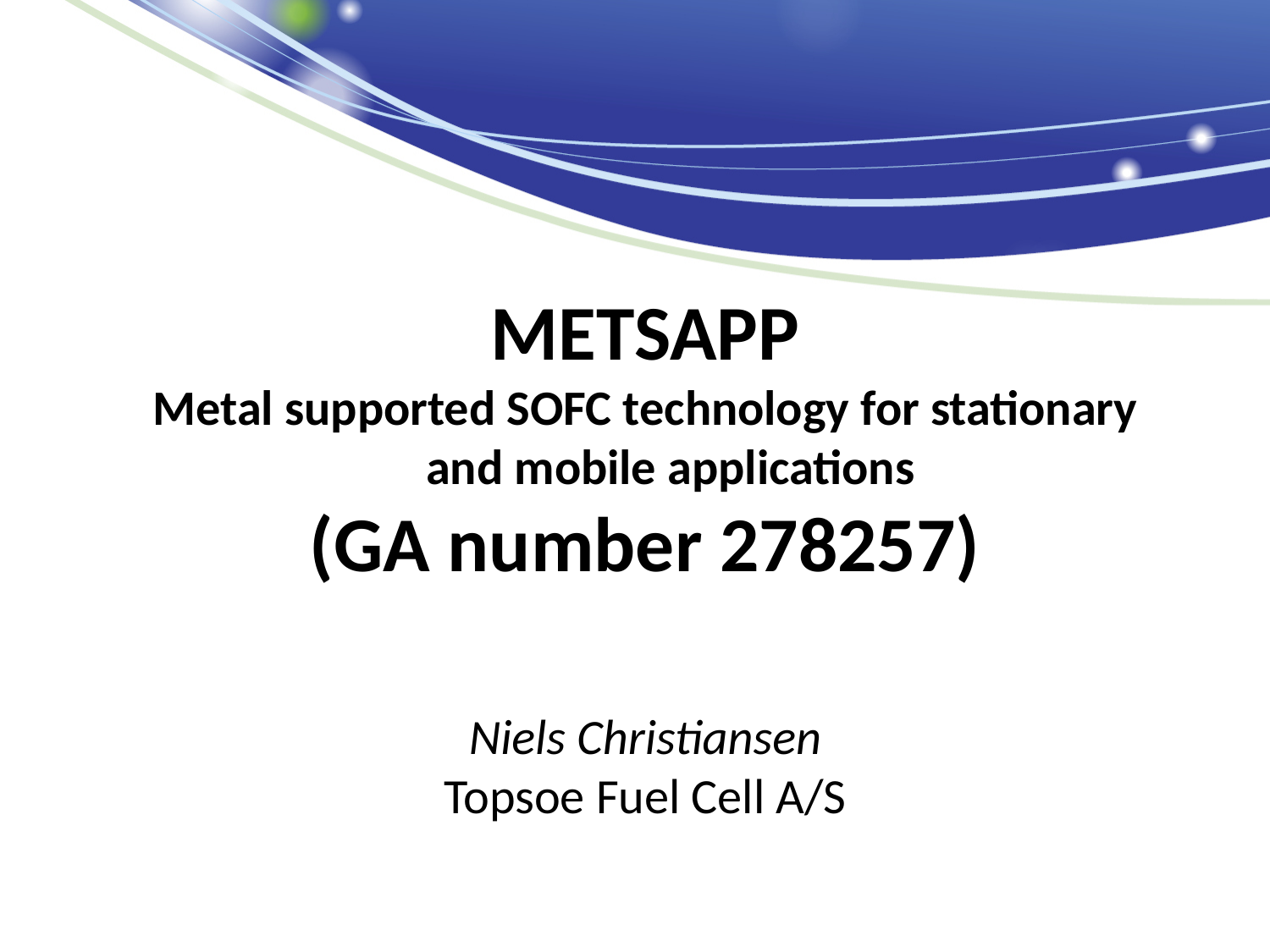

METSAPP
Metal supported SOFC technology for stationary and mobile applications
(GA number 278257)

Niels Christiansen
Topsoe Fuel Cell A/S